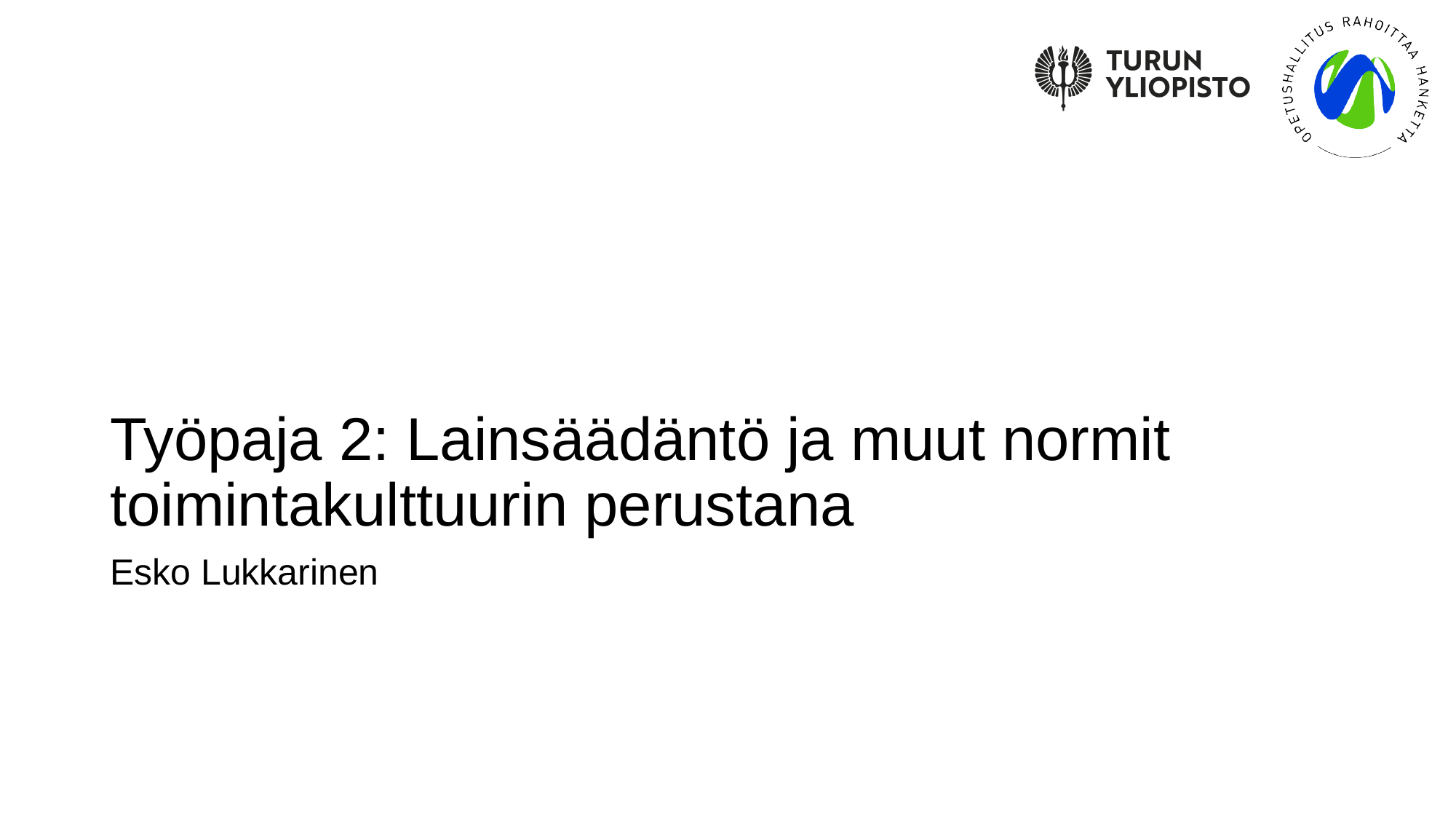

# Työpaja 2: Lainsäädäntö ja muut normit toimintakulttuurin perustana
Esko Lukkarinen